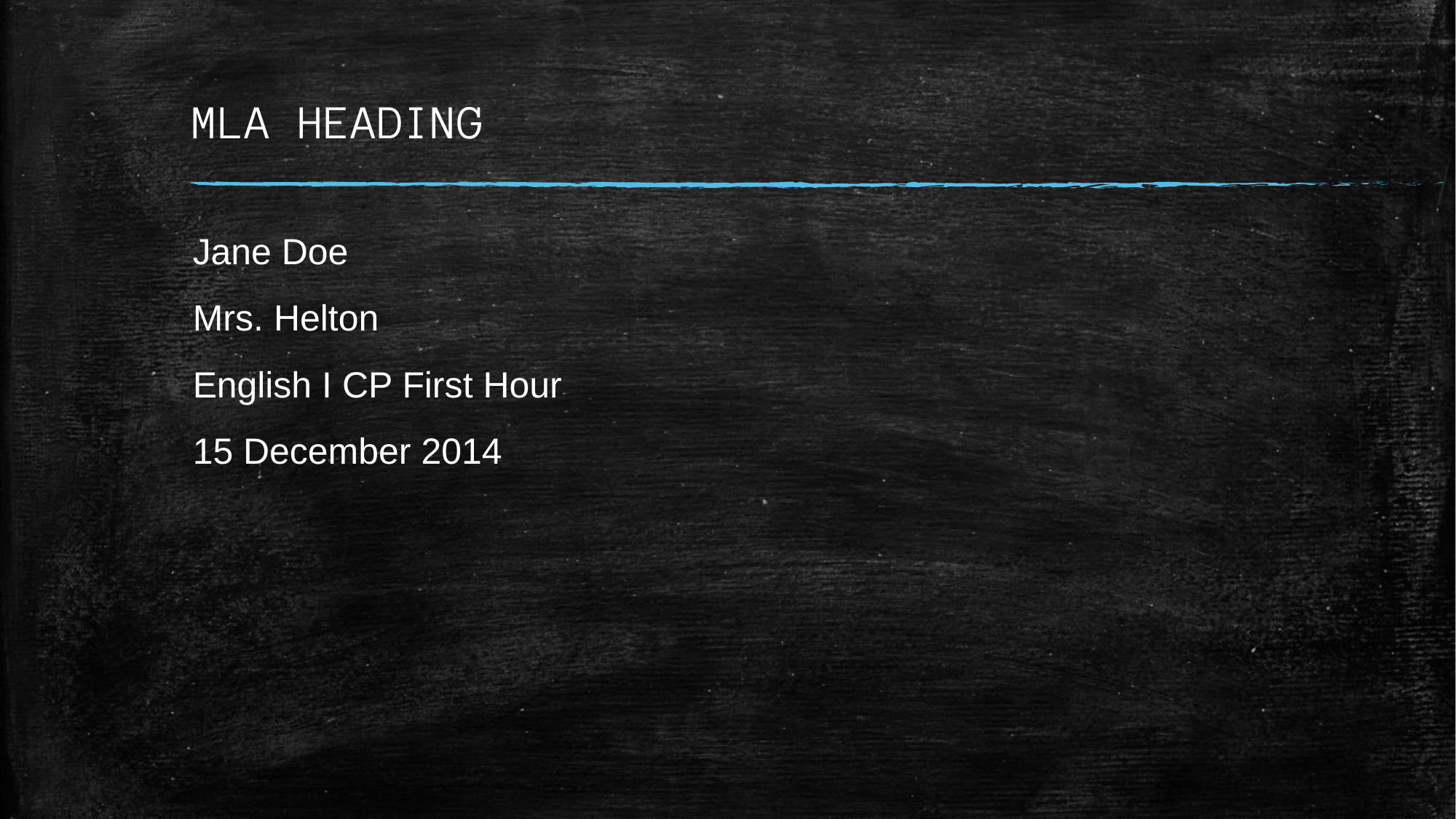

# MLA HEADING
Jane Doe
Mrs. Helton
English I CP First Hour
15 December 2014